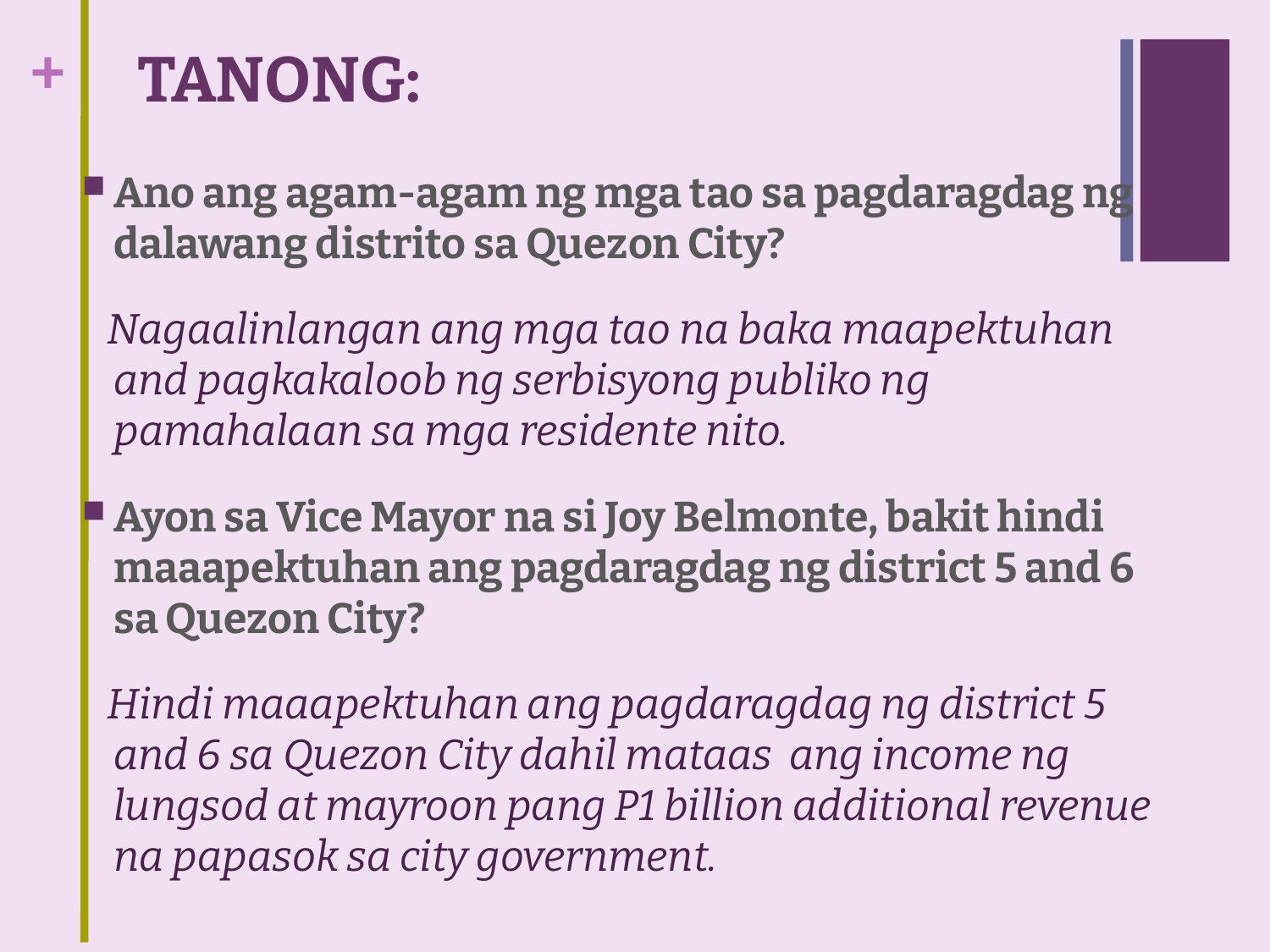

# TANONG:
Ano ang agam-agam ng mga tao sa pagdaragdag ng dalawang distrito sa Quezon City?
   Nagaalinlangan ang mga tao na baka maapektuhan and pagkakaloob ng serbisyong publiko ng pamahalaan sa mga residente nito.
Ayon sa Vice Mayor na si Joy Belmonte, bakit hindi maaapektuhan ang pagdaragdag ng district 5 and 6 sa Quezon City?
   Hindi maaapektuhan ang pagdaragdag ng district 5 and 6 sa Quezon City dahil mataas  ang income ng lungsod at mayroon pang P1 billion additional revenue na papasok sa city government.